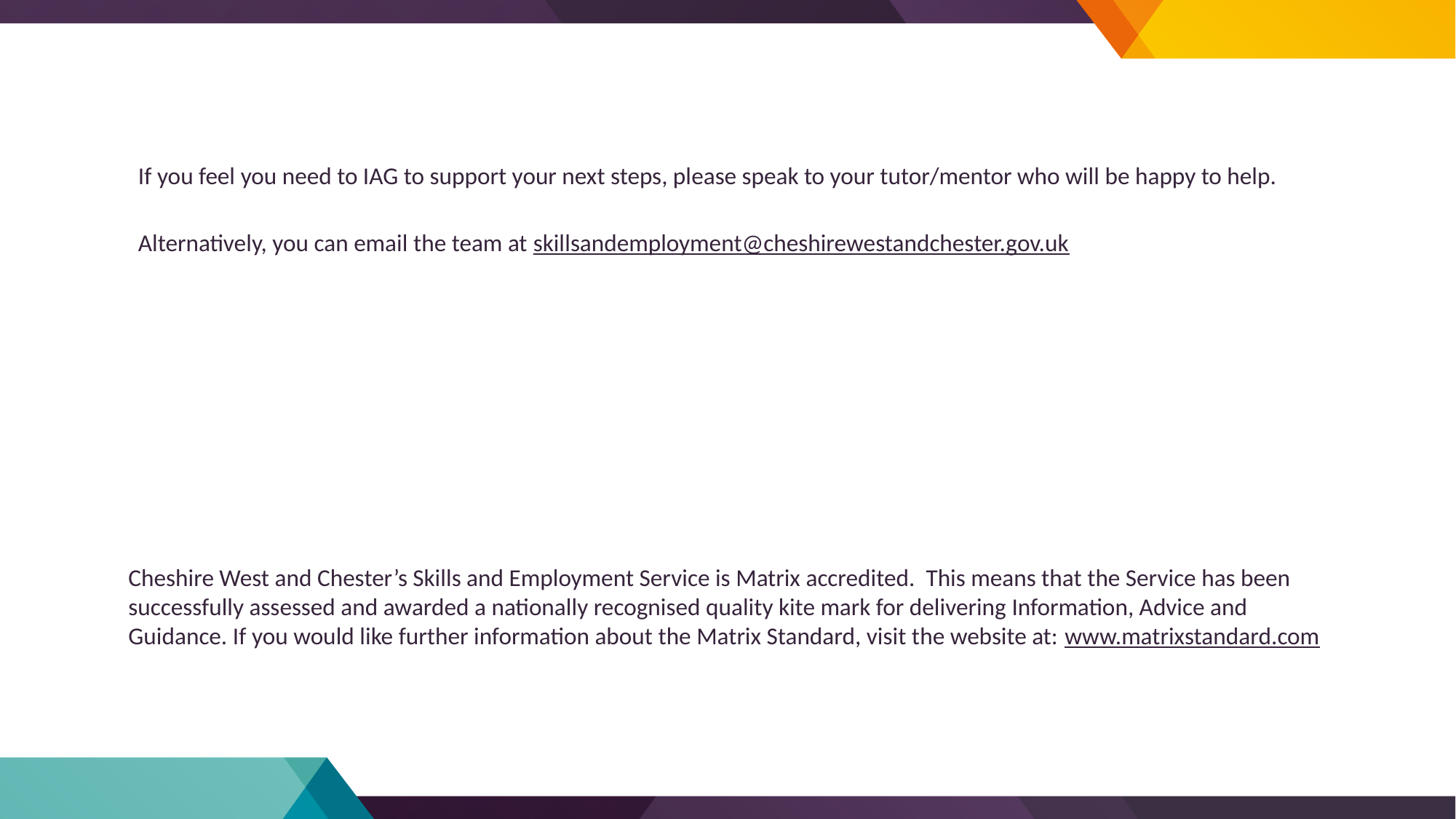

# If you feel you need to IAG to support your next steps, please speak to your tutor/mentor who will be happy to help. Alternatively, you can email the team at skillsandemployment@cheshirewestandchester.gov.uk
Cheshire West and Chester’s Skills and Employment Service is Matrix accredited.  This means that the Service has been successfully assessed and awarded a nationally recognised quality kite mark for delivering Information, Advice and Guidance. If you would like further information about the Matrix Standard, visit the website at: www.matrixstandard.com